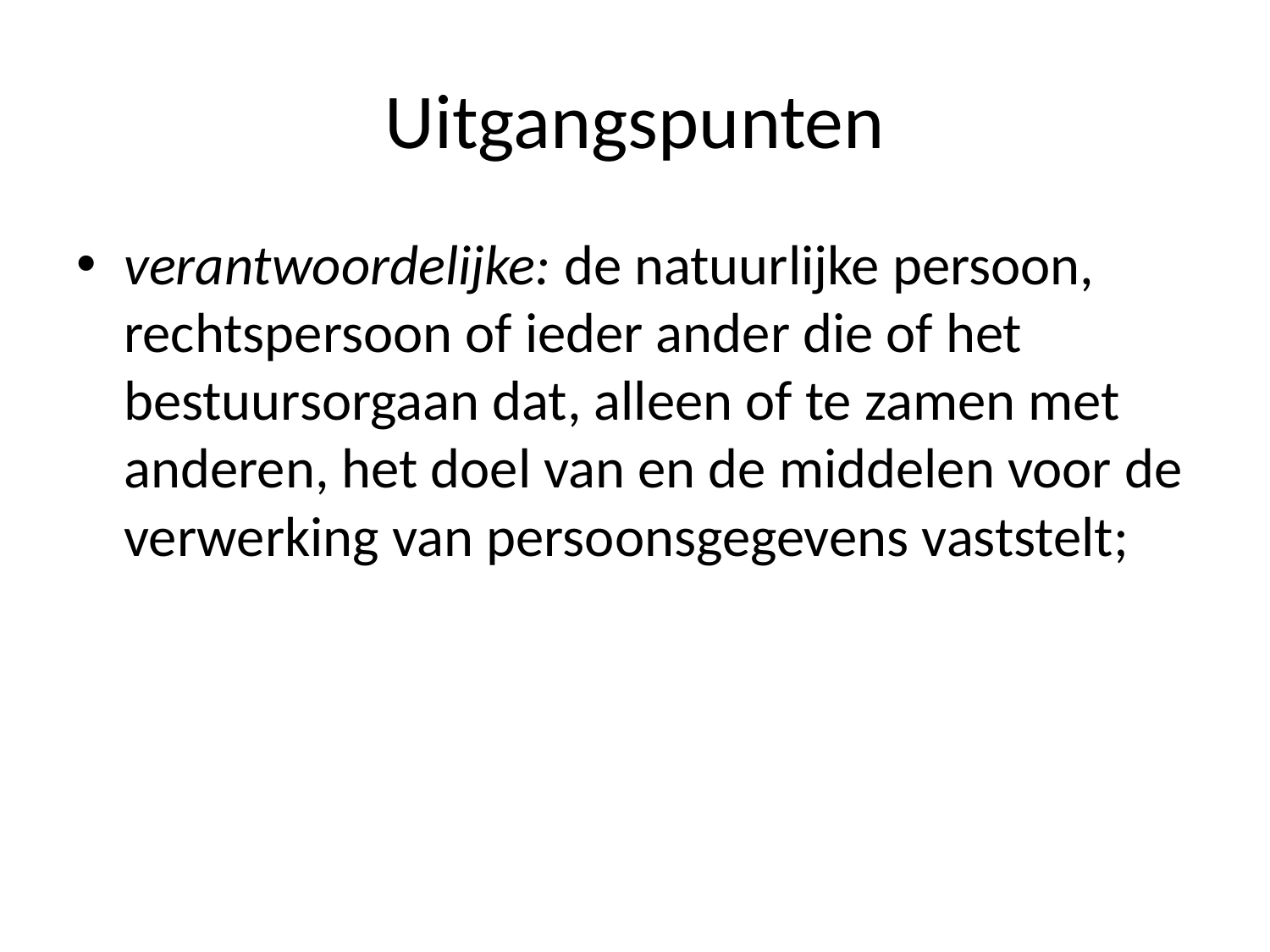

# Uitgangspunten
verantwoordelijke: de natuurlijke persoon, rechtspersoon of ieder ander die of het bestuursorgaan dat, alleen of te zamen met anderen, het doel van en de middelen voor de verwerking van persoonsgegevens vaststelt;